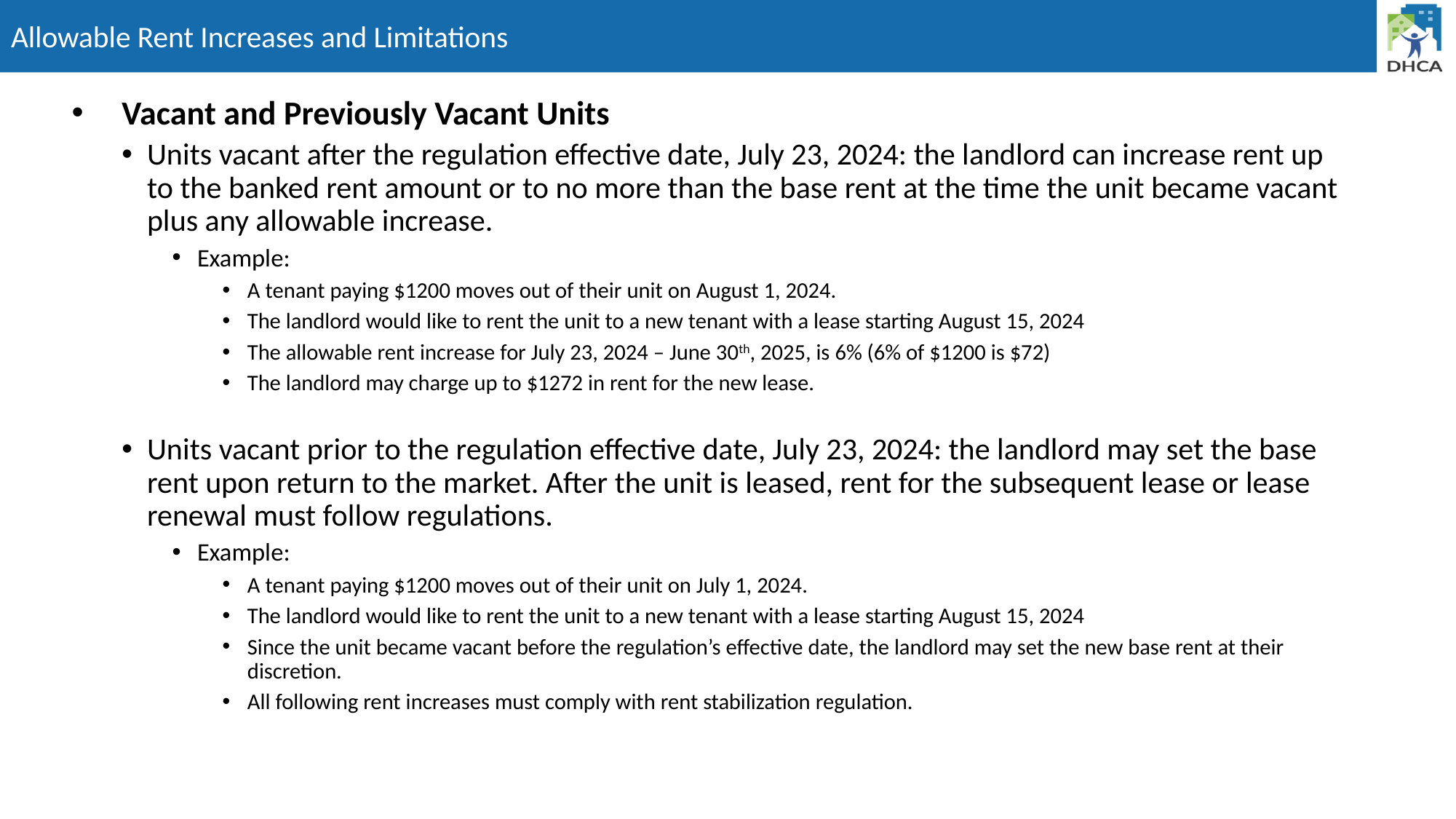

# Allowable Rent Increases and Limitations
Vacant and Previously Vacant Units
Units vacant after the regulation effective date, July 23, 2024: the landlord can increase rent up to the banked rent amount or to no more than the base rent at the time the unit became vacant plus any allowable increase.
Example:
A tenant paying $1200 moves out of their unit on August 1, 2024.
The landlord would like to rent the unit to a new tenant with a lease starting August 15, 2024
The allowable rent increase for July 23, 2024 – June 30th, 2025, is 6% (6% of $1200 is $72)
The landlord may charge up to $1272 in rent for the new lease.

Units vacant prior to the regulation effective date, July 23, 2024: the landlord may set the base rent upon return to the market. After the unit is leased, rent for the subsequent lease or lease renewal must follow regulations.
Example:
A tenant paying $1200 moves out of their unit on July 1, 2024.
The landlord would like to rent the unit to a new tenant with a lease starting August 15, 2024
Since the unit became vacant before the regulation’s effective date, the landlord may set the new base rent at their discretion.
All following rent increases must comply with rent stabilization regulation.